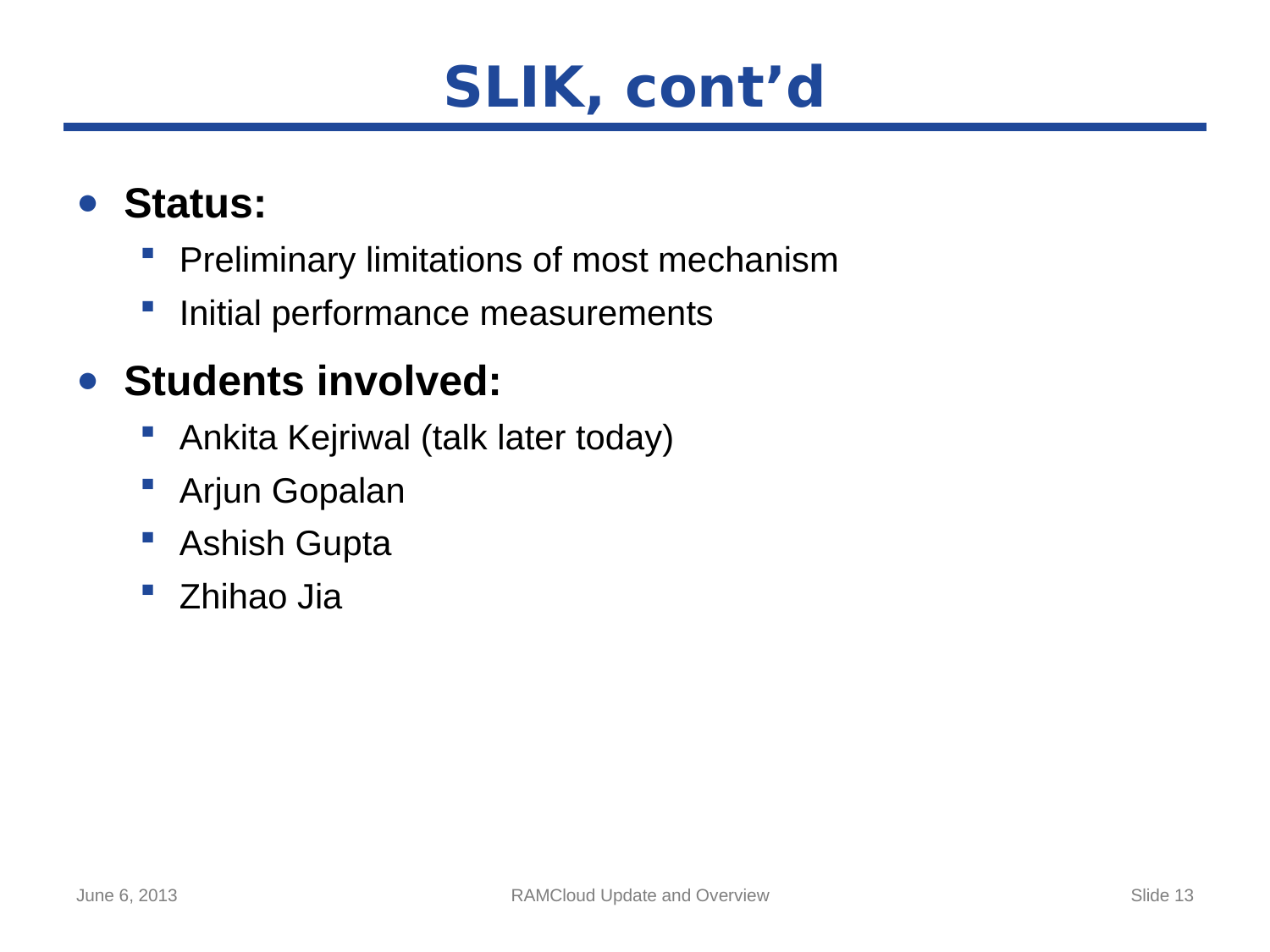

# SLIK, cont’d
Status:
Preliminary limitations of most mechanism
Initial performance measurements
Students involved:
Ankita Kejriwal (talk later today)
Arjun Gopalan
Ashish Gupta
Zhihao Jia
June 6, 2013
RAMCloud Update and Overview
Slide 13